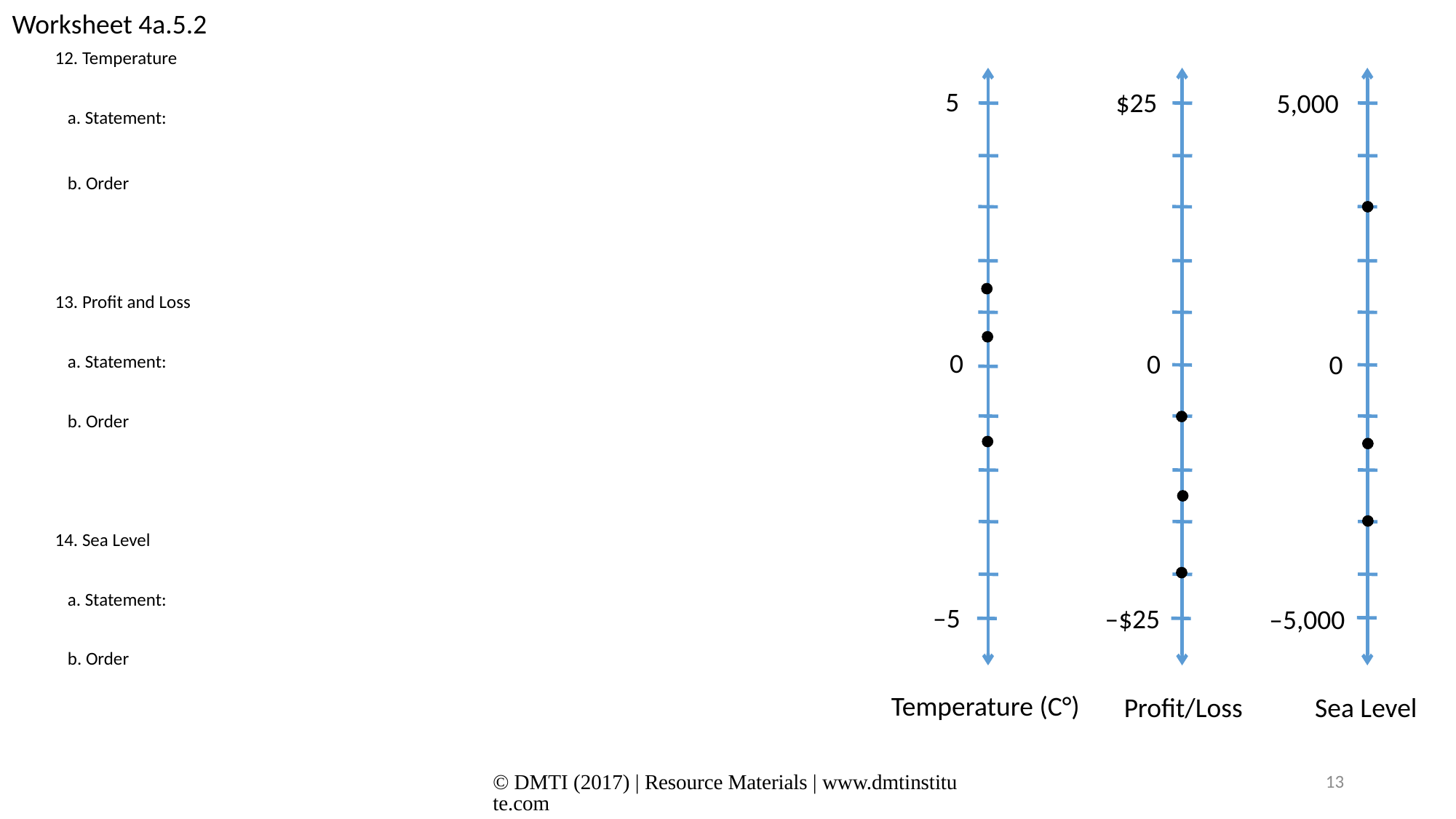

Worksheet 4a.5.2
| 12. Temperature |  |
| --- | --- |
| a. Statement: |  |
| b. Order |  |
|  |  |
| 13. Profit and Loss |  |
| a. Statement: |  |
| b. Order |  |
|  |  |
| 14. Sea Level |  |
| a. Statement: |  |
| b. Order |  |
|  |  |
5
$25
5,000

0
0
0

–5
–$25
–5,000
Temperature (C°)
Sea Level
Profit/Loss
© DMTI (2017) | Resource Materials | www.dmtinstitute.com
13